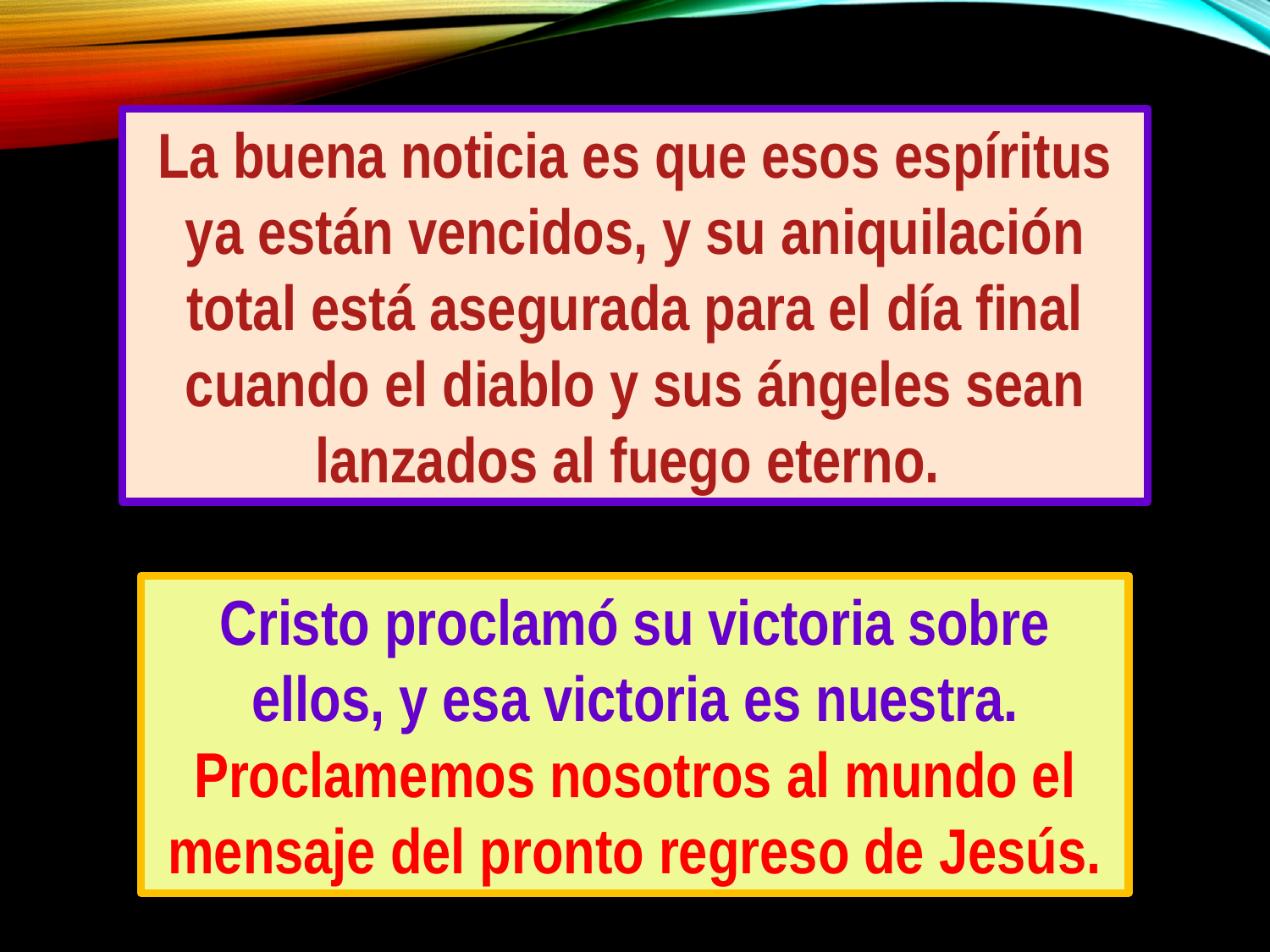

La buena noticia es que esos espíritus ya están vencidos, y su aniquilación total está asegurada para el día final cuando el diablo y sus ángeles sean lanzados al fuego eterno.
Cristo proclamó su victoria sobre ellos, y esa victoria es nuestra.
Proclamemos nosotros al mundo el mensaje del pronto regreso de Jesús.